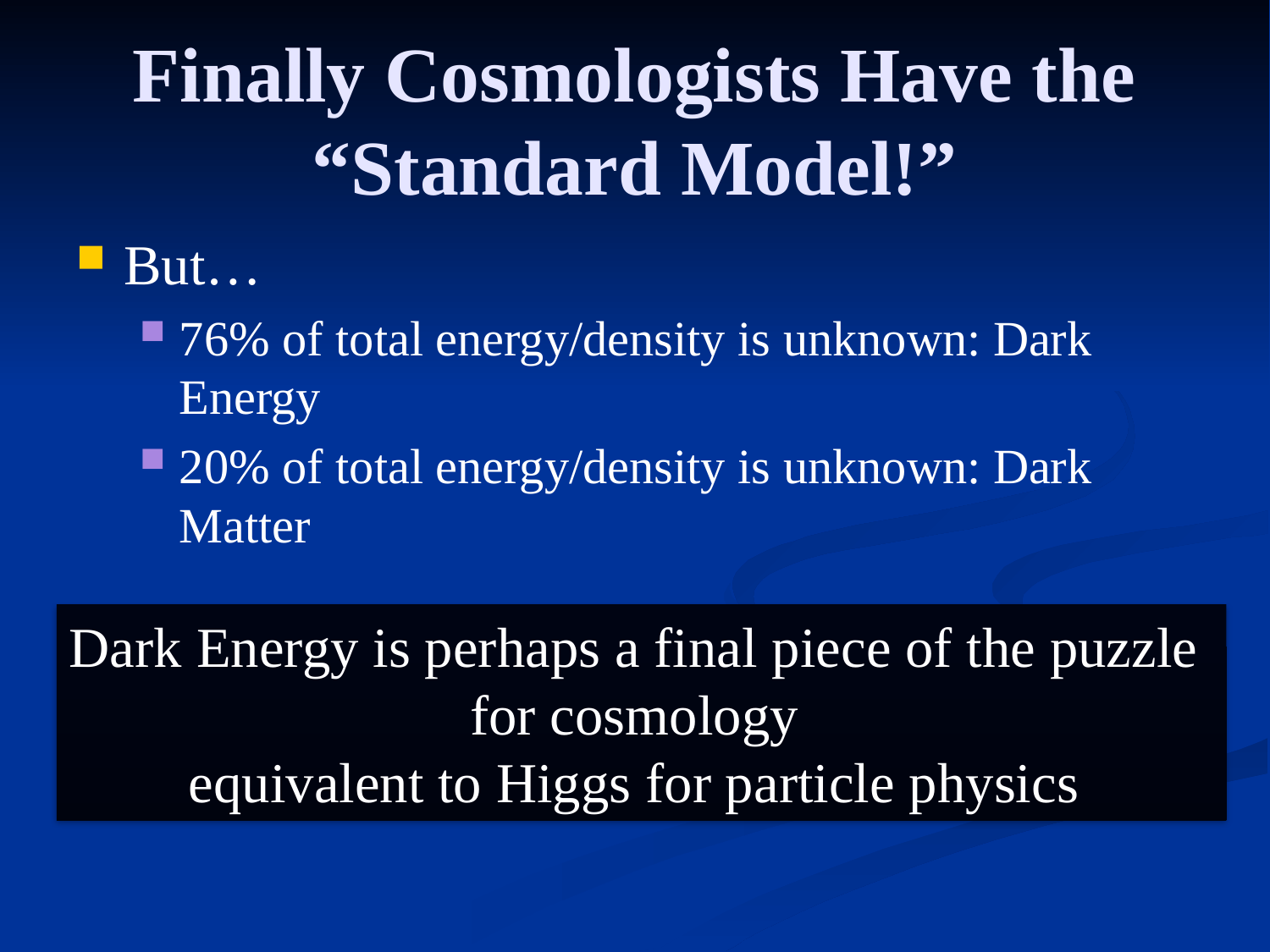

# Finally Cosmologists Have the “Standard Model!”
But…
76% of total energy/density is unknown: Dark Energy
20% of total energy/density is unknown: Dark Matter
Dark Energy is perhaps a final piece of the puzzle
for cosmology
equivalent to Higgs for particle physics